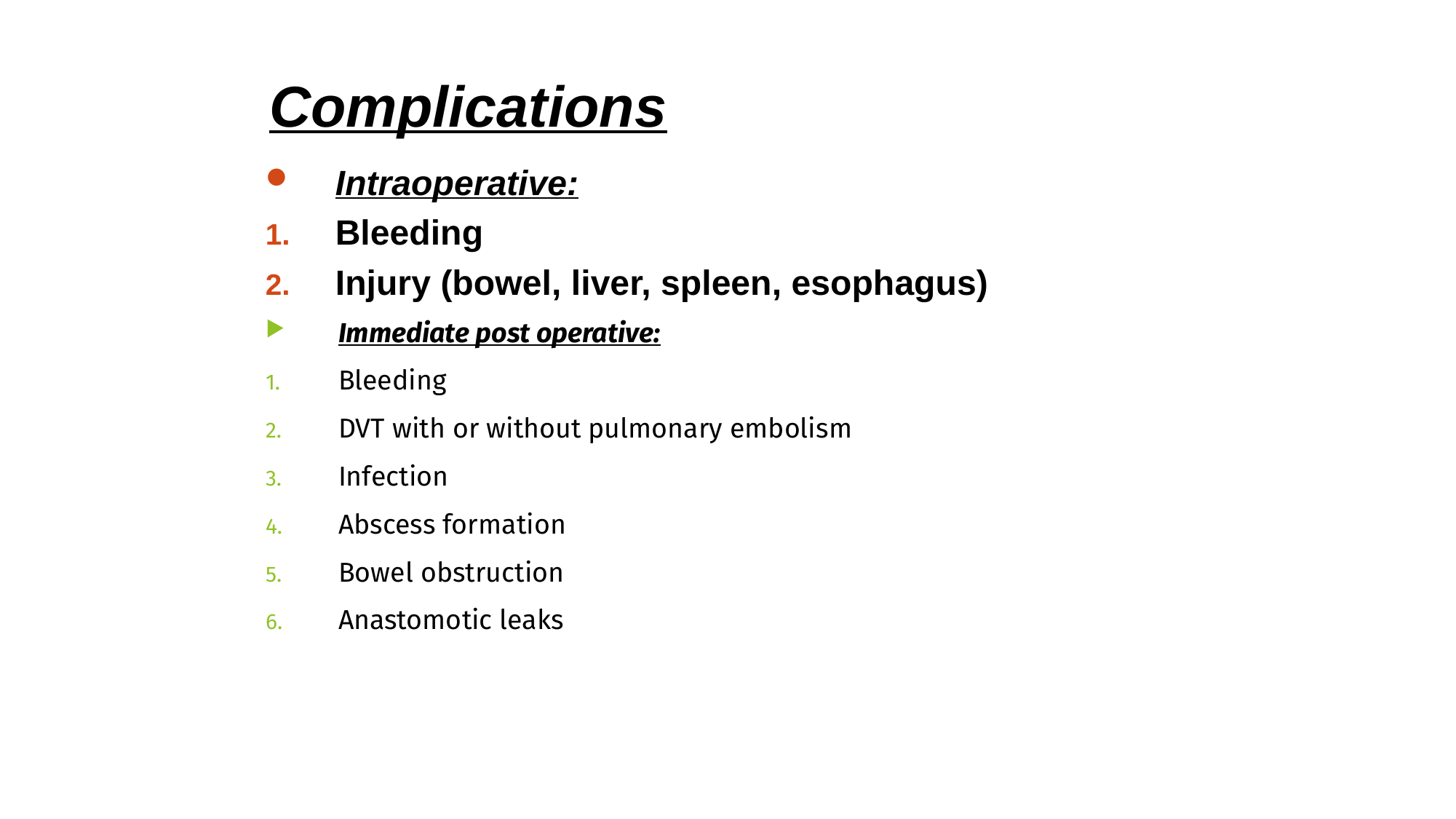

Complications
Intraoperative:
Bleeding
Injury (bowel, liver, spleen, esophagus)
Immediate post operative:
Bleeding
DVT with or without pulmonary embolism
Infection
Abscess formation
Bowel obstruction
Anastomotic leaks